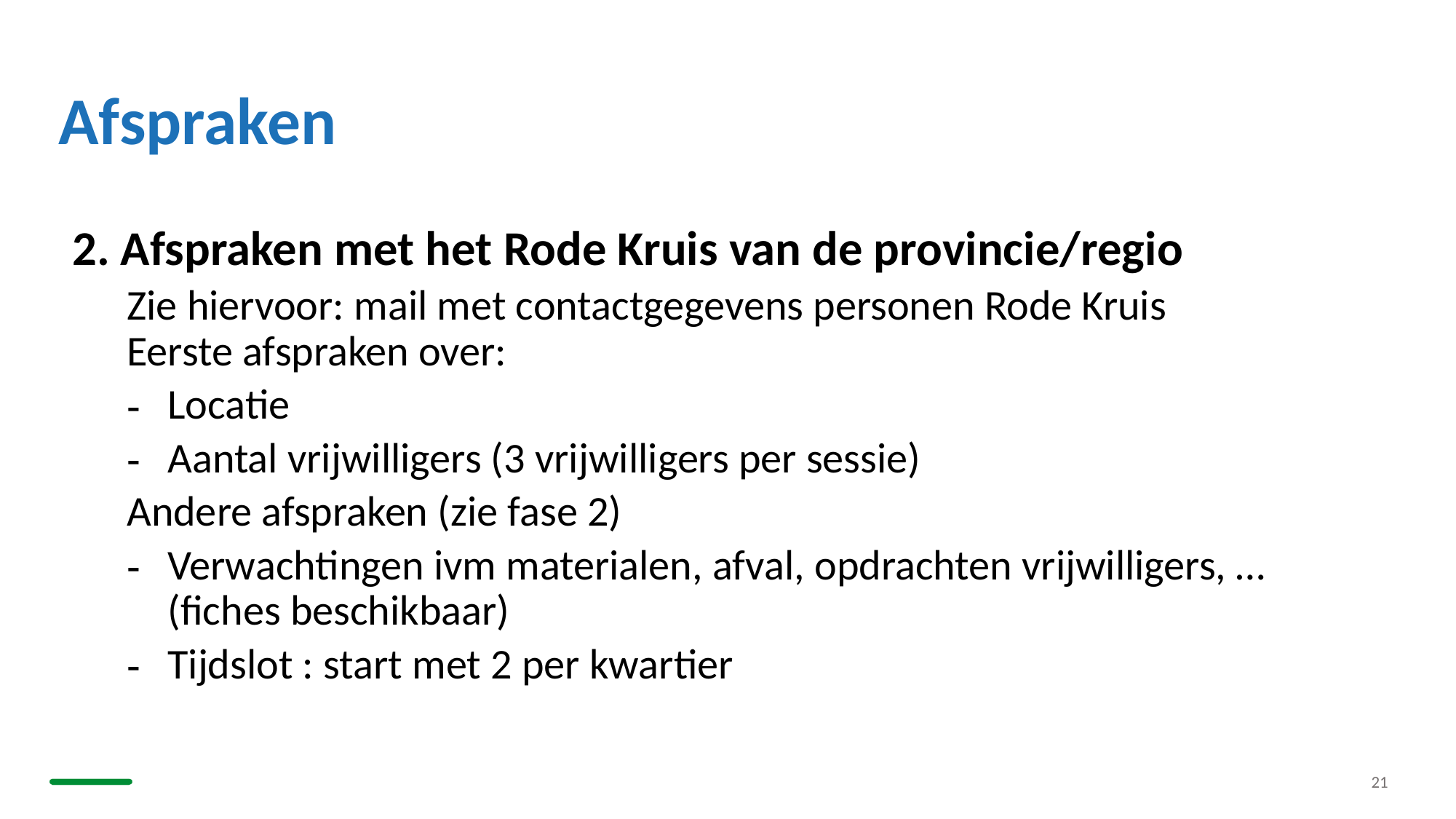

# Afspraken
2. Afspraken met het Rode Kruis van de provincie/regio
Zie hiervoor: mail met contactgegevens personen Rode Kruis 
Eerste afspraken over:
Locatie
Aantal vrijwilligers (3 vrijwilligers per sessie)
Andere afspraken (zie fase 2)
Verwachtingen ivm materialen, afval, opdrachten vrijwilligers, … 
(fiches beschikbaar)
Tijdslot : start met 2 per kwartier

21